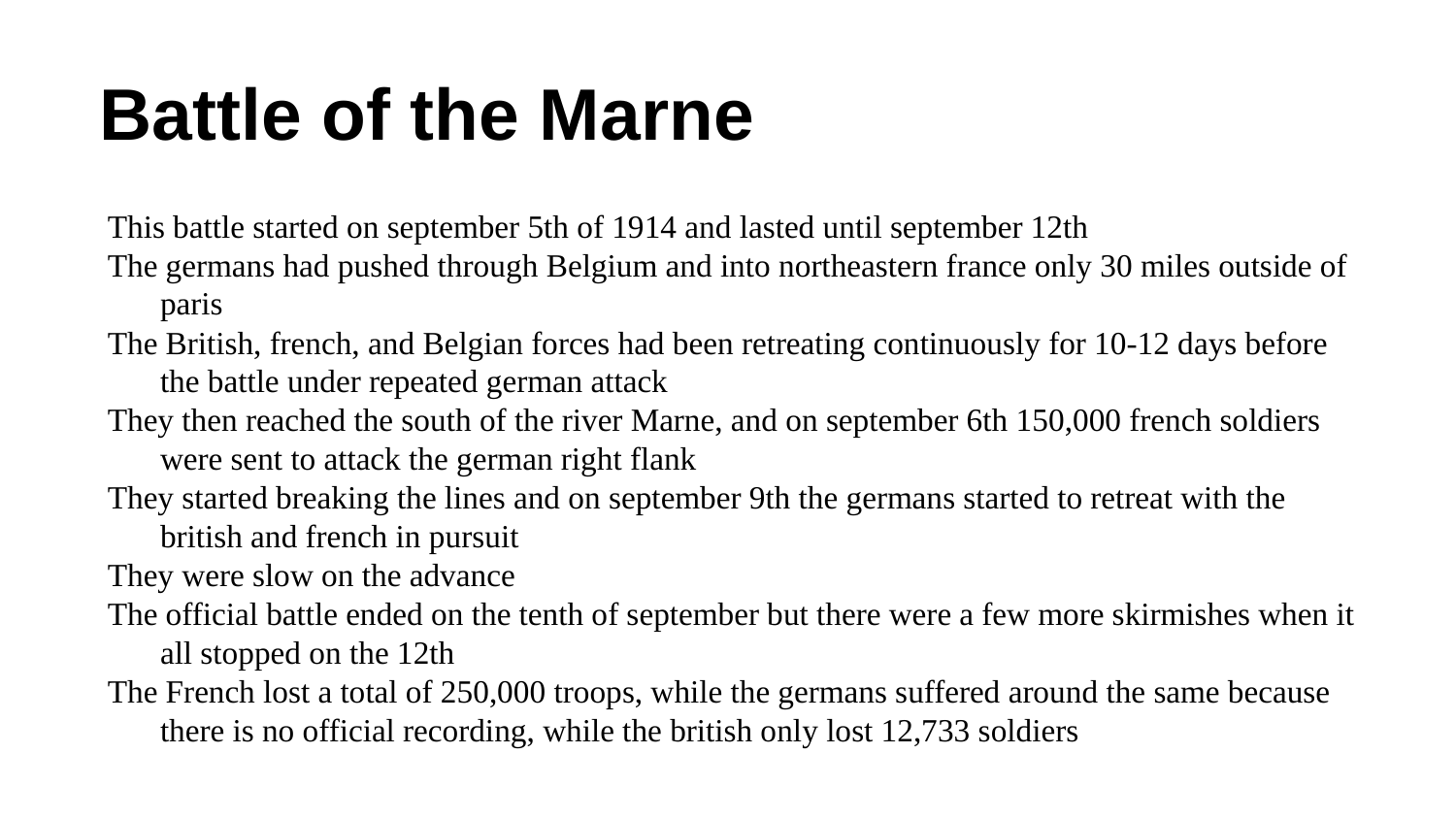

# Battle of the Marne
This battle started on september 5th of 1914 and lasted until september 12th
The germans had pushed through Belgium and into northeastern france only 30 miles outside of paris
The British, french, and Belgian forces had been retreating continuously for 10-12 days before the battle under repeated german attack
They then reached the south of the river Marne, and on september 6th 150,000 french soldiers were sent to attack the german right flank
They started breaking the lines and on september 9th the germans started to retreat with the british and french in pursuit
They were slow on the advance
The official battle ended on the tenth of september but there were a few more skirmishes when it all stopped on the 12th
The French lost a total of 250,000 troops, while the germans suffered around the same because there is no official recording, while the british only lost 12,733 soldiers